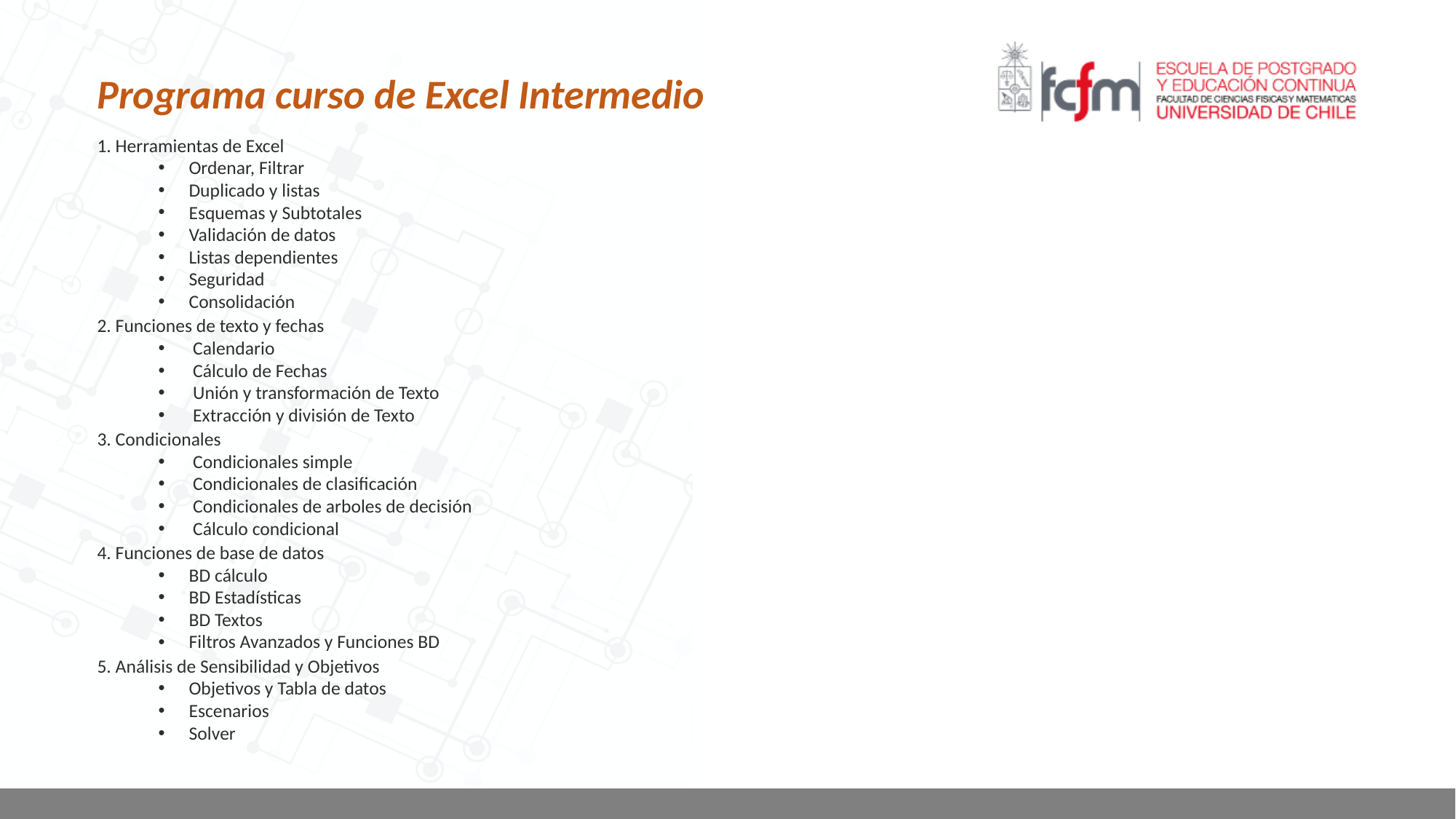

Programa curso de Excel Intermedio

1. Herramientas de Excel
Ordenar, Filtrar
Duplicado y listas
Esquemas y Subtotales
Validación de datos
Listas dependientes
Seguridad
Consolidación
2. Funciones de texto y fechas
 Calendario
 Cálculo de Fechas
 Unión y transformación de Texto
 Extracción y división de Texto
3. Condicionales
 Condicionales simple
 Condicionales de clasificación
 Condicionales de arboles de decisión
 Cálculo condicional
4. Funciones de base de datos
BD cálculo
BD Estadísticas
BD Textos
Filtros Avanzados y Funciones BD
5. Análisis de Sensibilidad y Objetivos
Objetivos y Tabla de datos
Escenarios
Solver